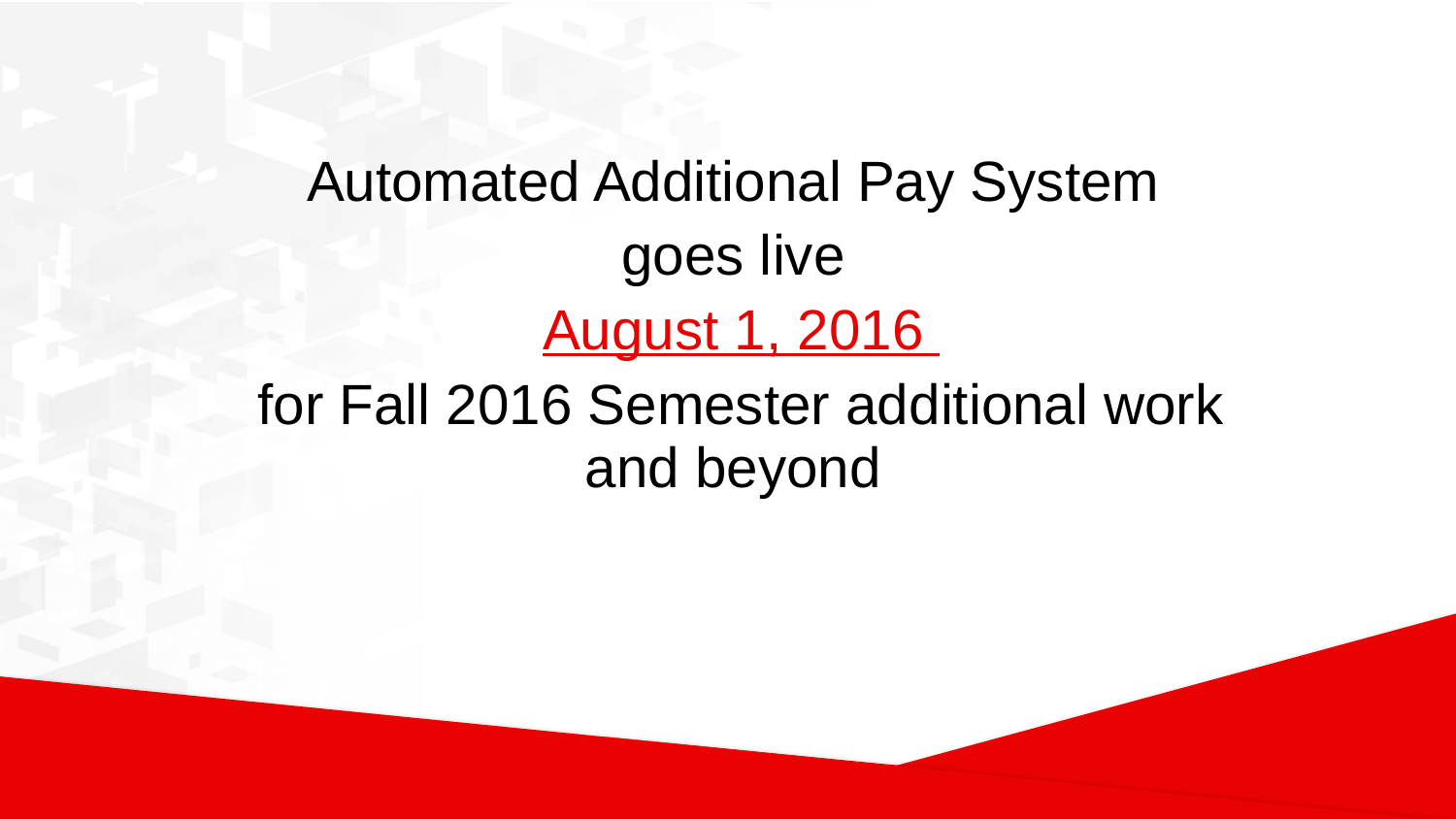

Automated Additional Pay System
goes live
August 1, 2016
for Fall 2016 Semester additional work and beyond